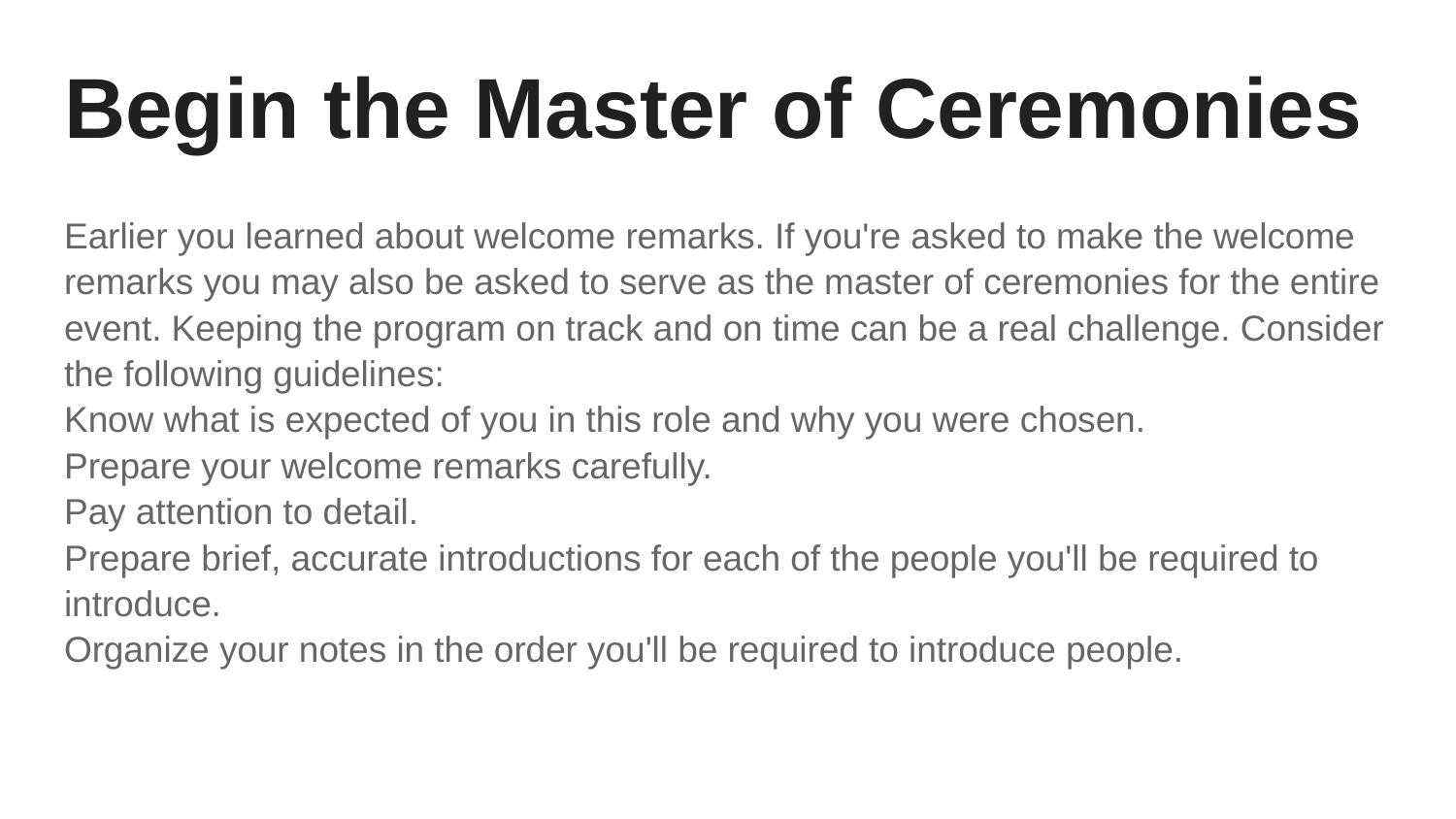

# Begin the Master of Ceremonies
Earlier you learned about welcome remarks. If you're asked to make the welcome remarks you may also be asked to serve as the master of ceremonies for the entire event. Keeping the program on track and on time can be a real challenge. Consider the following guidelines:
Know what is expected of you in this role and why you were chosen.
Prepare your welcome remarks carefully.
Pay attention to detail.
Prepare brief, accurate introductions for each of the people you'll be required to introduce.
Organize your notes in the order you'll be required to introduce people.